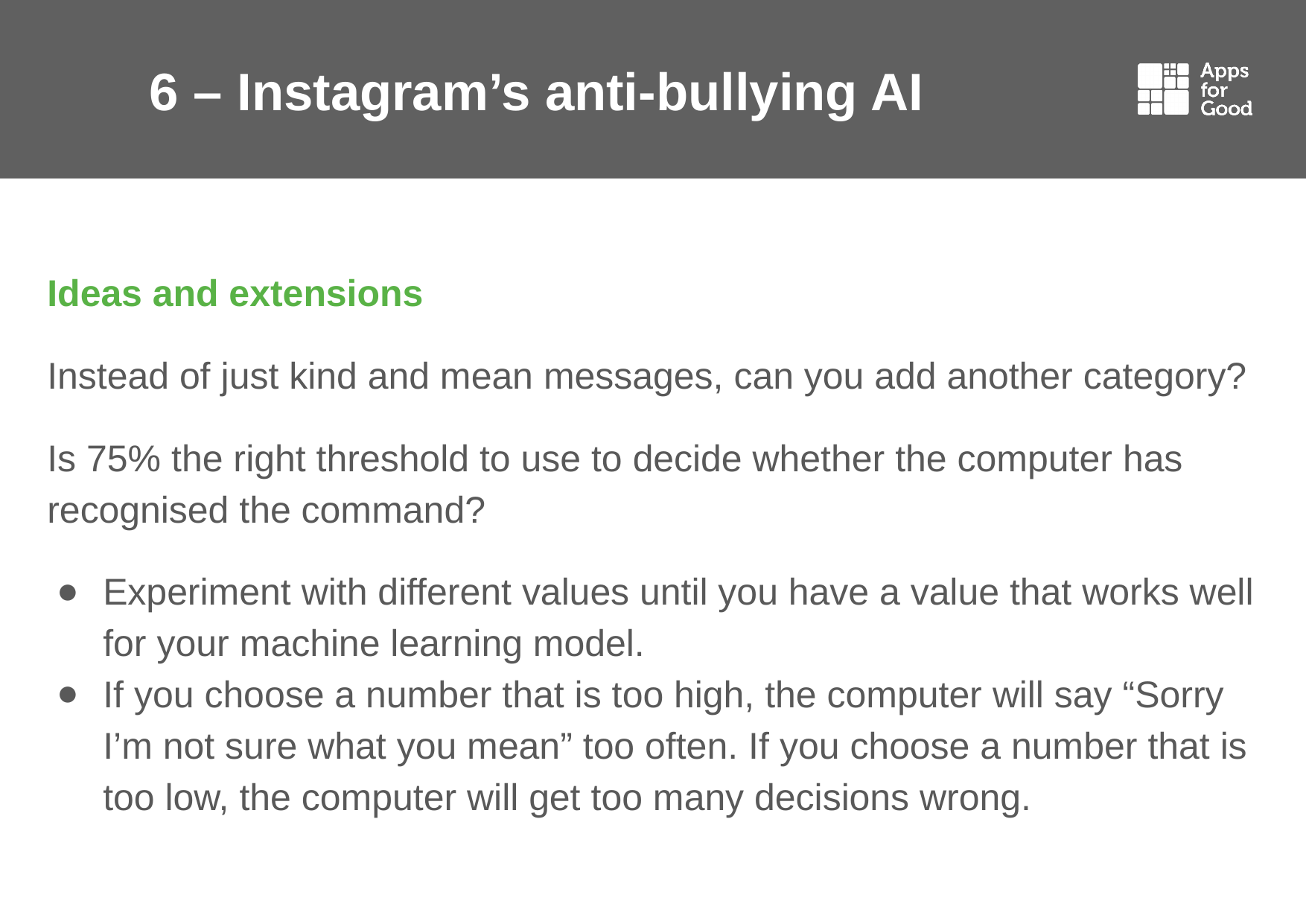

# 6 – Instagram’s anti-bullying AI
Ideas and extensions
Instead of just kind and mean messages, can you add another category?
Is 75% the right threshold to use to decide whether the computer has recognised the command?
Experiment with different values until you have a value that works well for your machine learning model.
If you choose a number that is too high, the computer will say “Sorry I’m not sure what you mean” too often. If you choose a number that is too low, the computer will get too many decisions wrong.